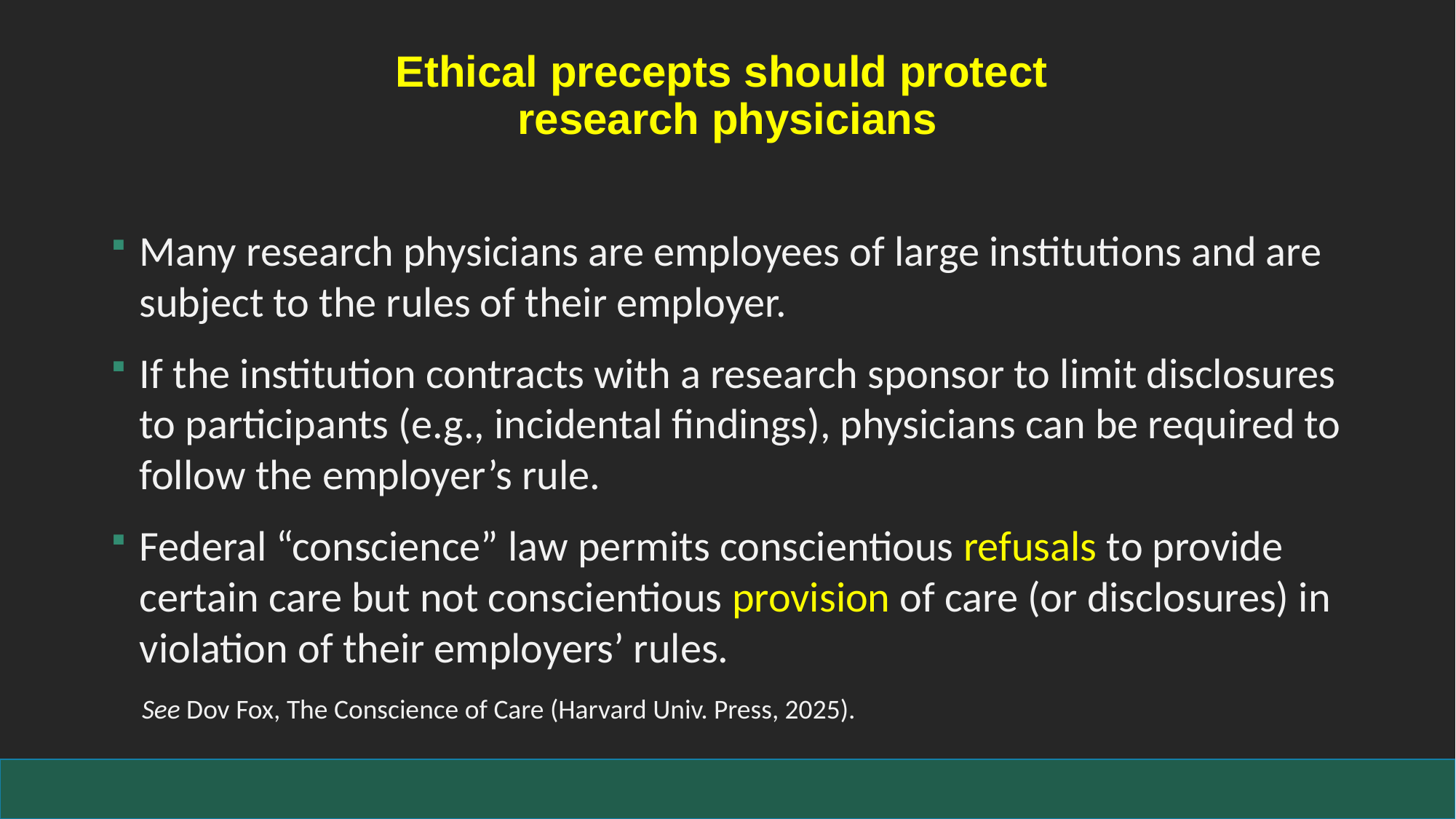

# Ethical precepts should protect research physicians
Many research physicians are employees of large institutions and are subject to the rules of their employer.
If the institution contracts with a research sponsor to limit disclosures to participants (e.g., incidental findings), physicians can be required to follow the employer’s rule.
Federal “conscience” law permits conscientious refusals to provide certain care but not conscientious provision of care (or disclosures) in violation of their employers’ rules.
     See Dov Fox, The Conscience of Care (Harvard Univ. Press, 2025).